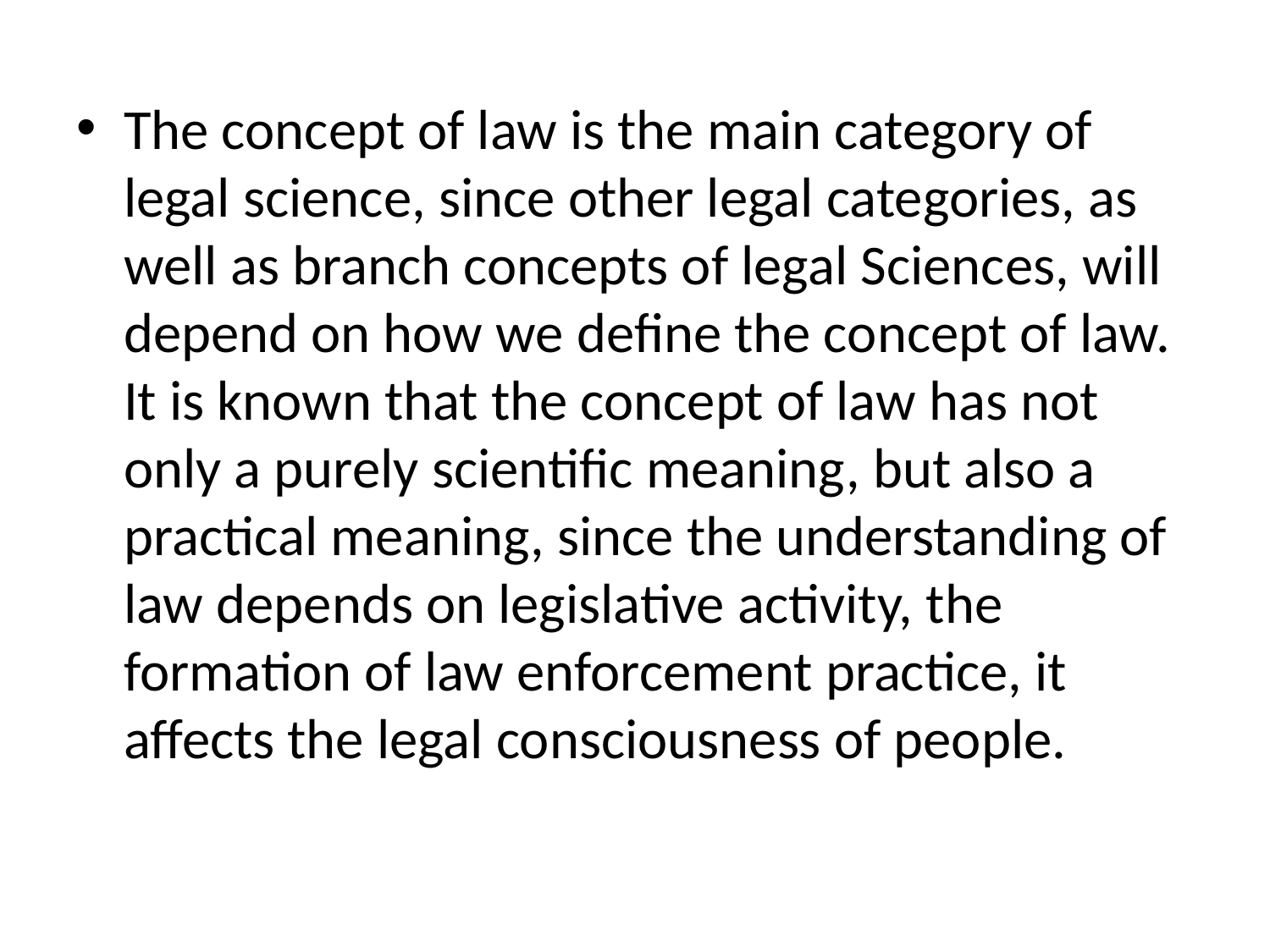

The concept of law is the main category of legal science, since other legal categories, as well as branch concepts of legal Sciences, will depend on how we define the concept of law. It is known that the concept of law has not only a purely scientific meaning, but also a practical meaning, since the understanding of law depends on legislative activity, the formation of law enforcement practice, it affects the legal consciousness of people.